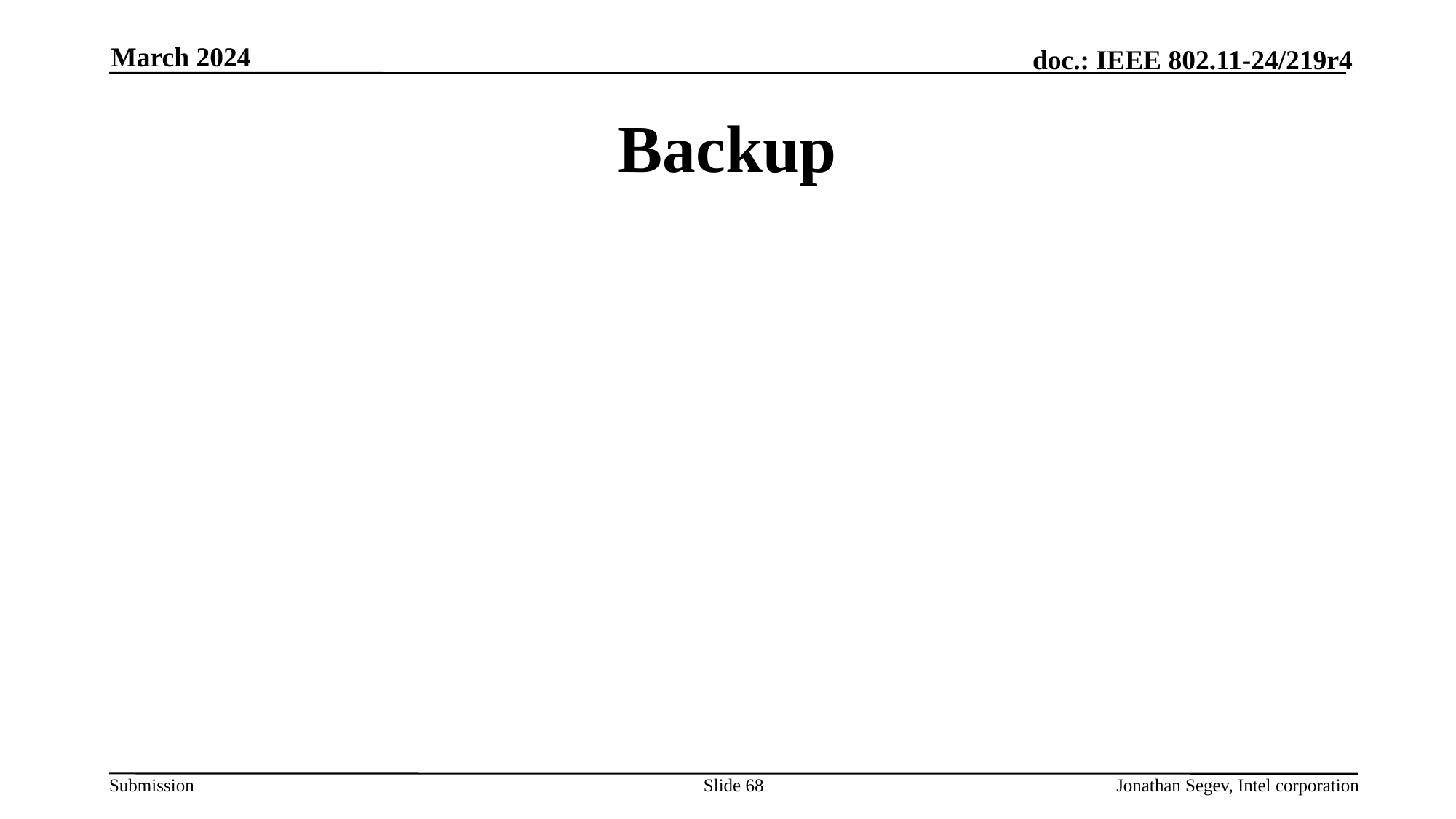

March 2024
# Backup

Slide 68
Jonathan Segev, Intel corporation